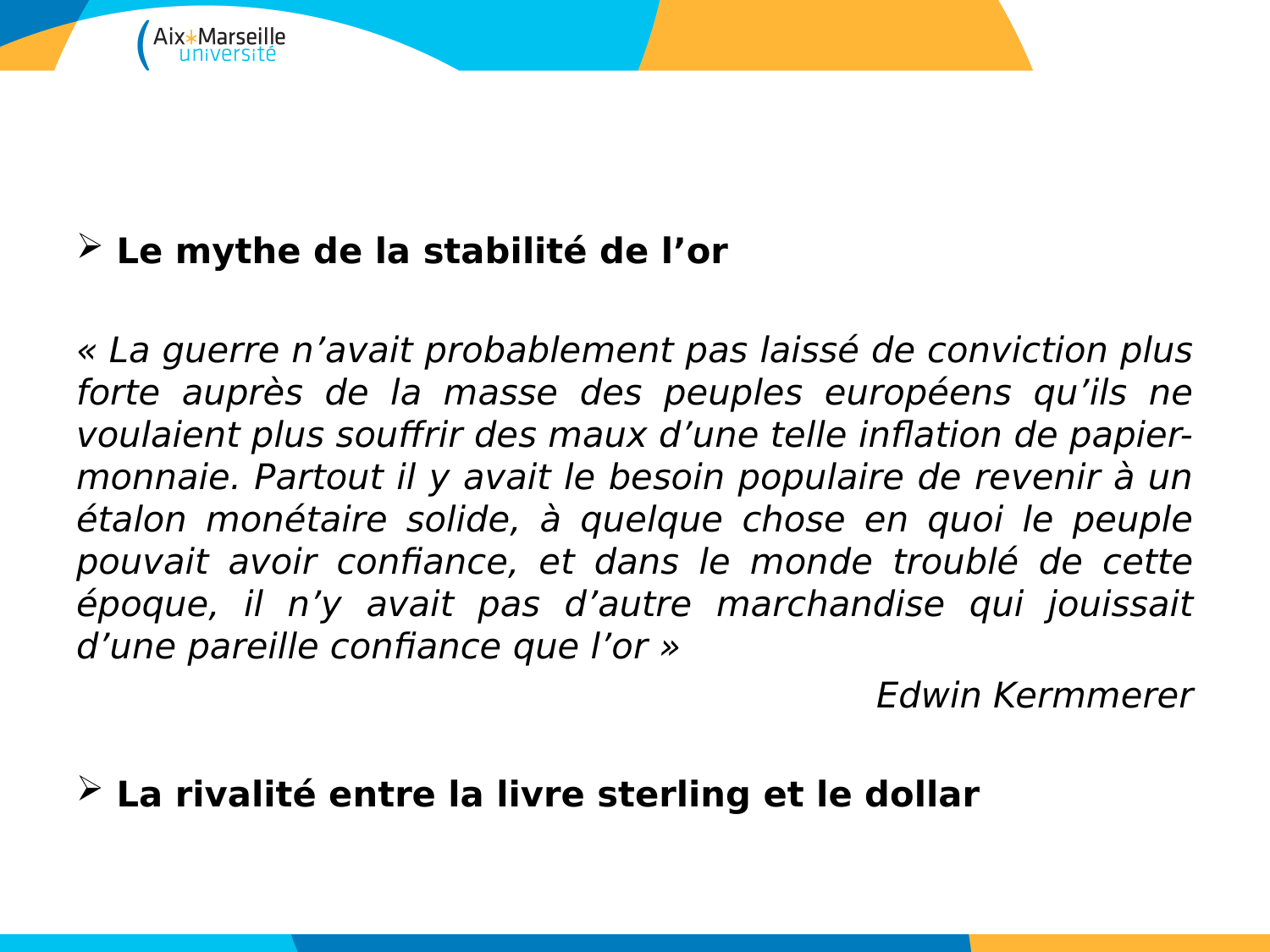

#
 Le mythe de la stabilité de l’or

« La guerre n’avait probablement pas laissé de conviction plus forte auprès de la masse des peuples européens qu’ils ne voulaient plus souffrir des maux d’une telle inflation de papier-monnaie. Partout il y avait le besoin populaire de revenir à un étalon monétaire solide, à quelque chose en quoi le peuple pouvait avoir confiance, et dans le monde troublé de cette époque, il n’y avait pas d’autre marchandise qui jouissait d’une pareille confiance que l’or »
Edwin Kermmerer

 La rivalité entre la livre sterling et le dollar